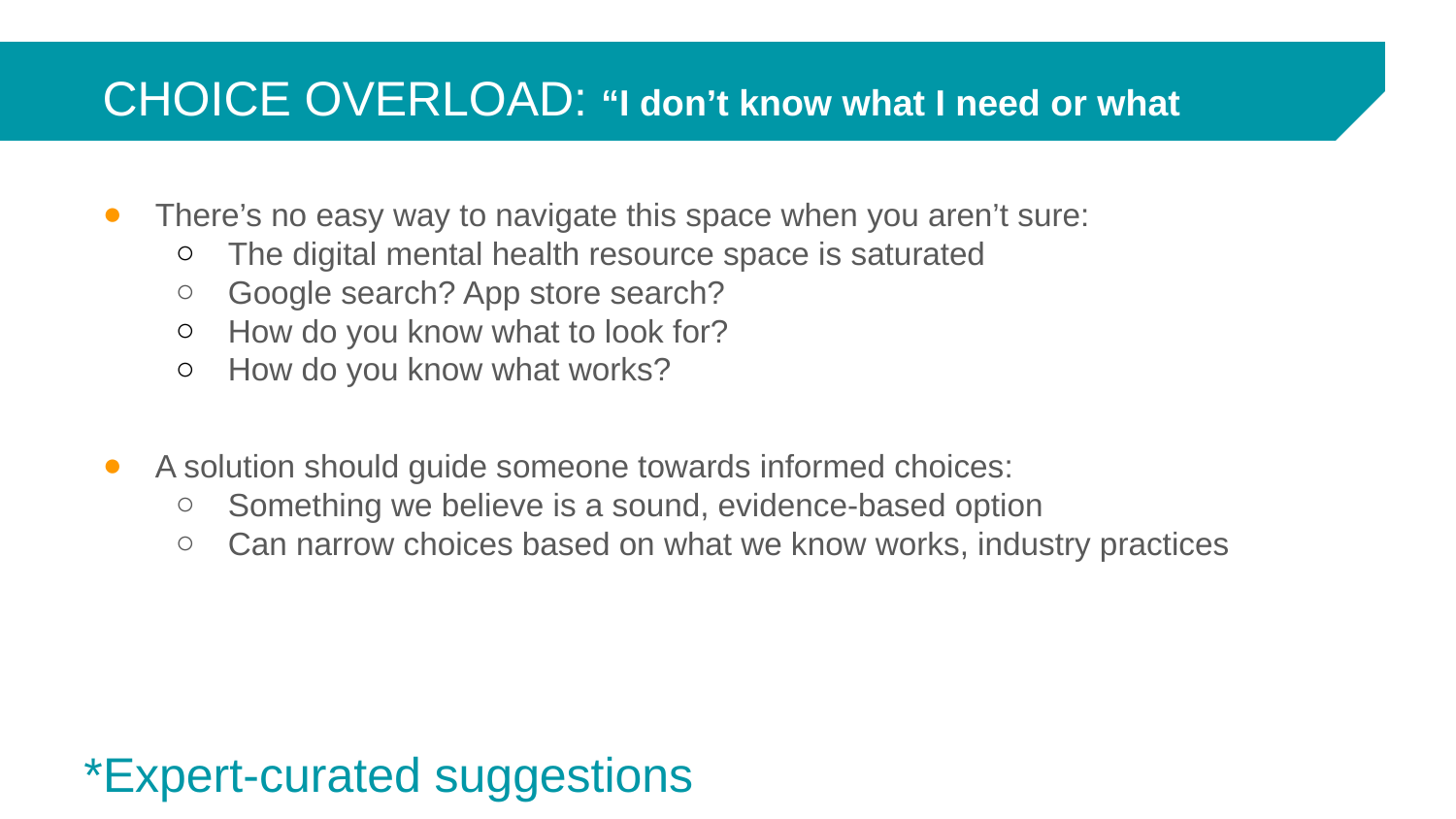

CHOICE OVERLOAD: “I don’t know what I need or what works.”
There’s no easy way to navigate this space when you aren’t sure:
The digital mental health resource space is saturated
Google search? App store search?
How do you know what to look for?
How do you know what works?

A solution should guide someone towards informed choices:
Something we believe is a sound, evidence-based option
Can narrow choices based on what we know works, industry practices
*Expert-curated suggestions